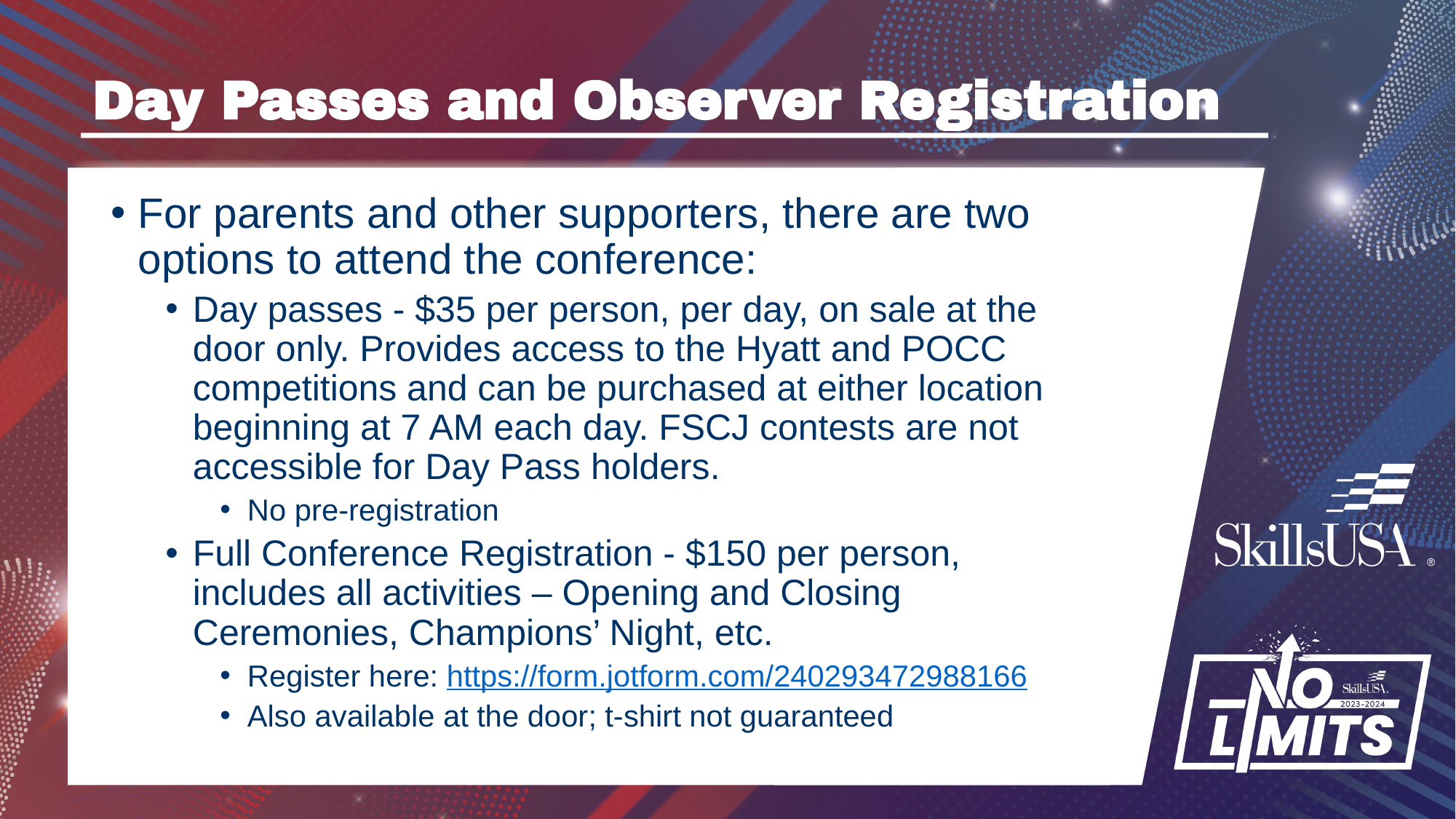

# Day Passes and Observer Registration
For parents and other supporters, there are two options to attend the conference:
Day passes - $35 per person, per day, on sale at the door only. Provides access to the Hyatt and POCC competitions and can be purchased at either location beginning at 7 AM each day. FSCJ contests are not accessible for Day Pass holders.
No pre-registration
Full Conference Registration - $150 per person, includes all activities – Opening and Closing Ceremonies, Champions’ Night, etc.
Register here: https://form.jotform.com/240293472988166
Also available at the door; t-shirt not guaranteed